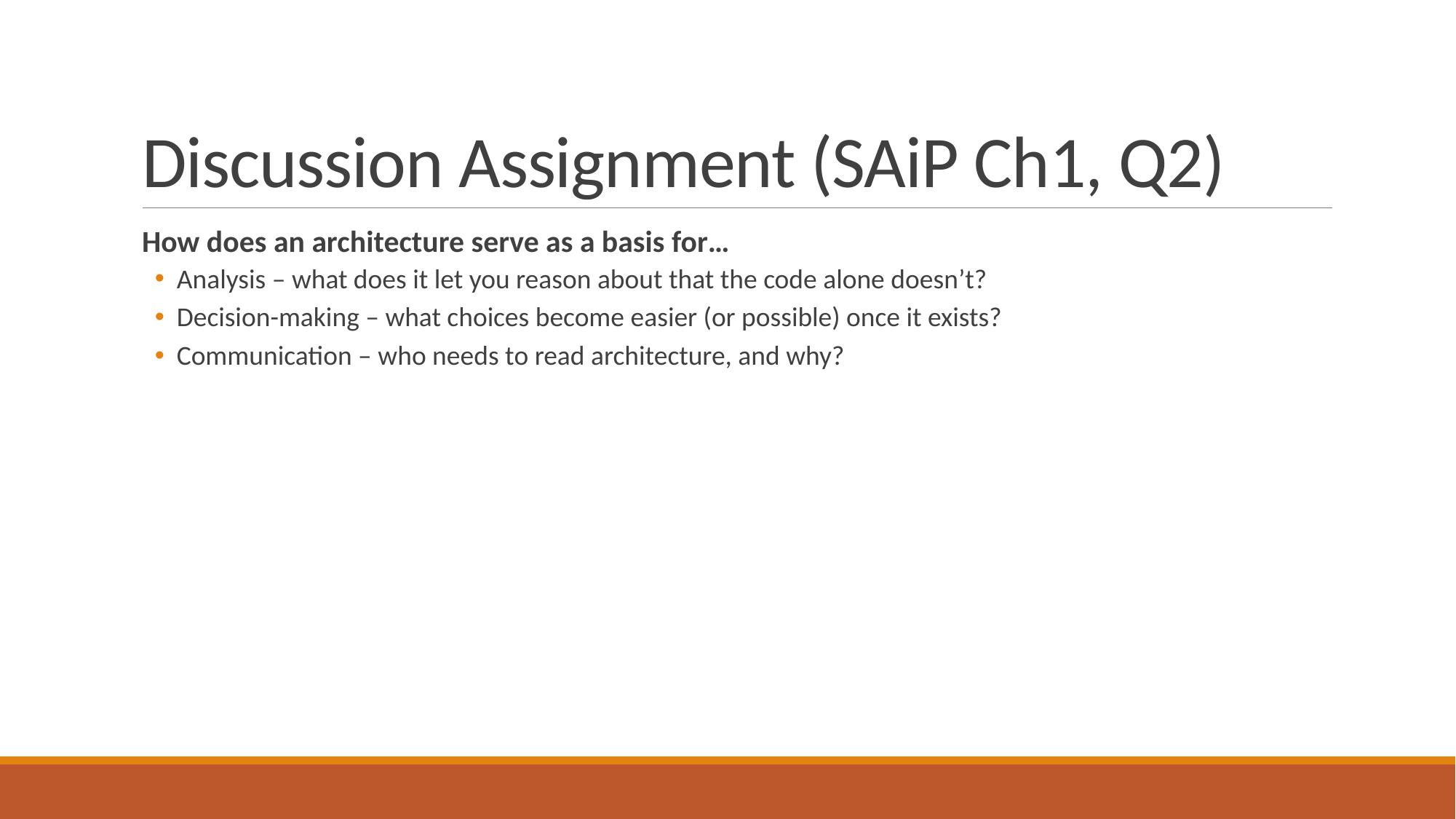

# Discussion Assignment (SAiP Ch1, Q2)
How does an architecture serve as a basis for…
Analysis – what does it let you reason about that the code alone doesn’t?
Decision-making – what choices become easier (or possible) once it exists?
Communication – who needs to read architecture, and why?